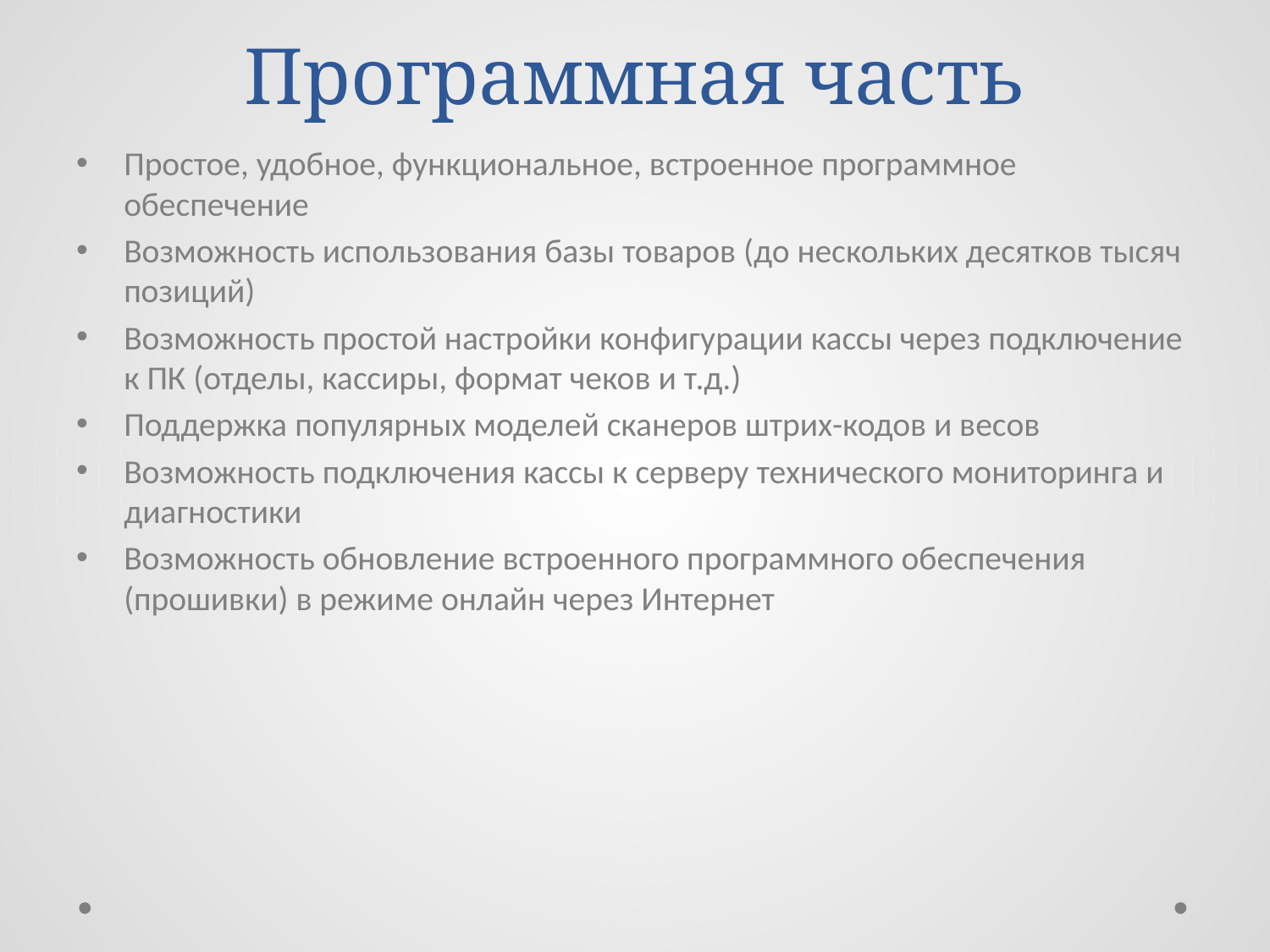

# Программная часть
Простое, удобное, функциональное, встроенное программное обеспечение
Возможность использования базы товаров (до нескольких десятков тысяч позиций)
Возможность простой настройки конфигурации кассы через подключение к ПК (отделы, кассиры, формат чеков и т.д.)
Поддержка популярных моделей сканеров штрих-кодов и весов
Возможность подключения кассы к серверу технического мониторинга и диагностики
Возможность обновление встроенного программного обеспечения (прошивки) в режиме онлайн через Интернет